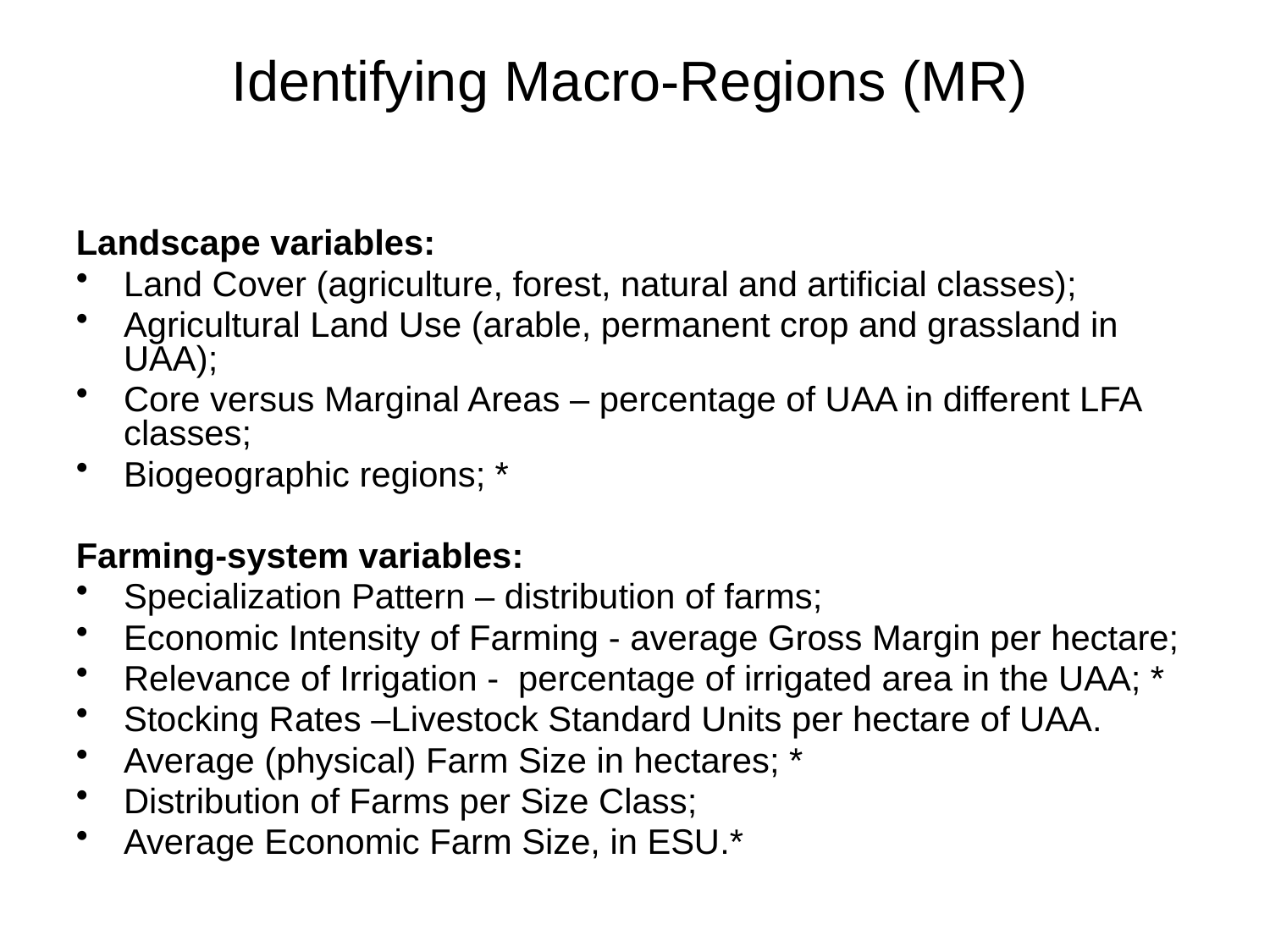

Identifying Macro-Regions (MR)
Landscape variables:
Land Cover (agriculture, forest, natural and artificial classes);
Agricultural Land Use (arable, permanent crop and grassland in UAA);
Core versus Marginal Areas – percentage of UAA in different LFA classes;
Biogeographic regions; *

Farming-system variables:
Specialization Pattern – distribution of farms;
Economic Intensity of Farming - average Gross Margin per hectare;
Relevance of Irrigation -  percentage of irrigated area in the UAA; *
Stocking Rates –Livestock Standard Units per hectare of UAA.
Average (physical) Farm Size in hectares; *
Distribution of Farms per Size Class;
Average Economic Farm Size, in ESU.*